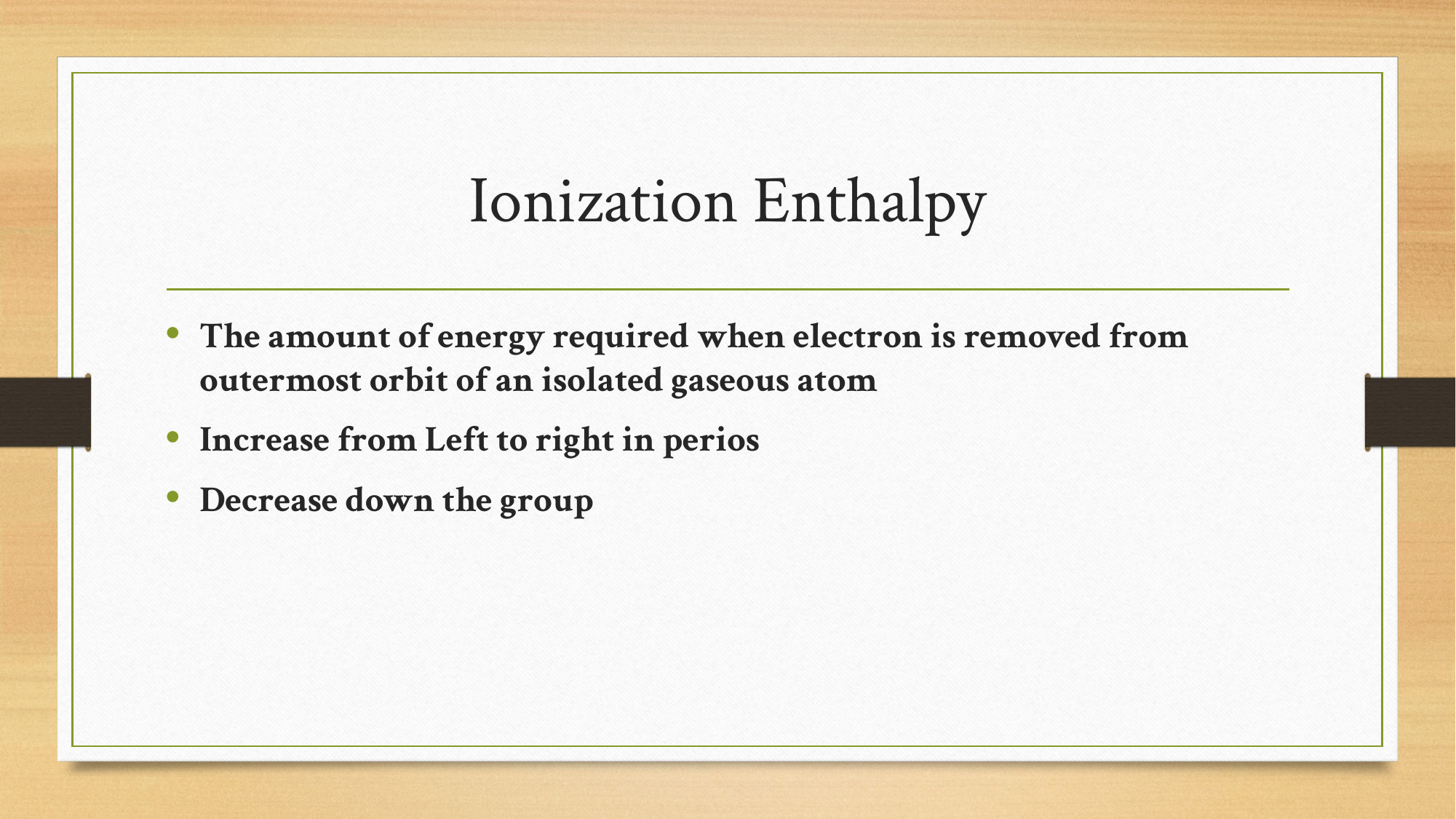

# Ionization Enthalpy
The amount of energy required when electron is removed from outermost orbit of an isolated gaseous atom
Increase from Left to right in perios
Decrease down the group